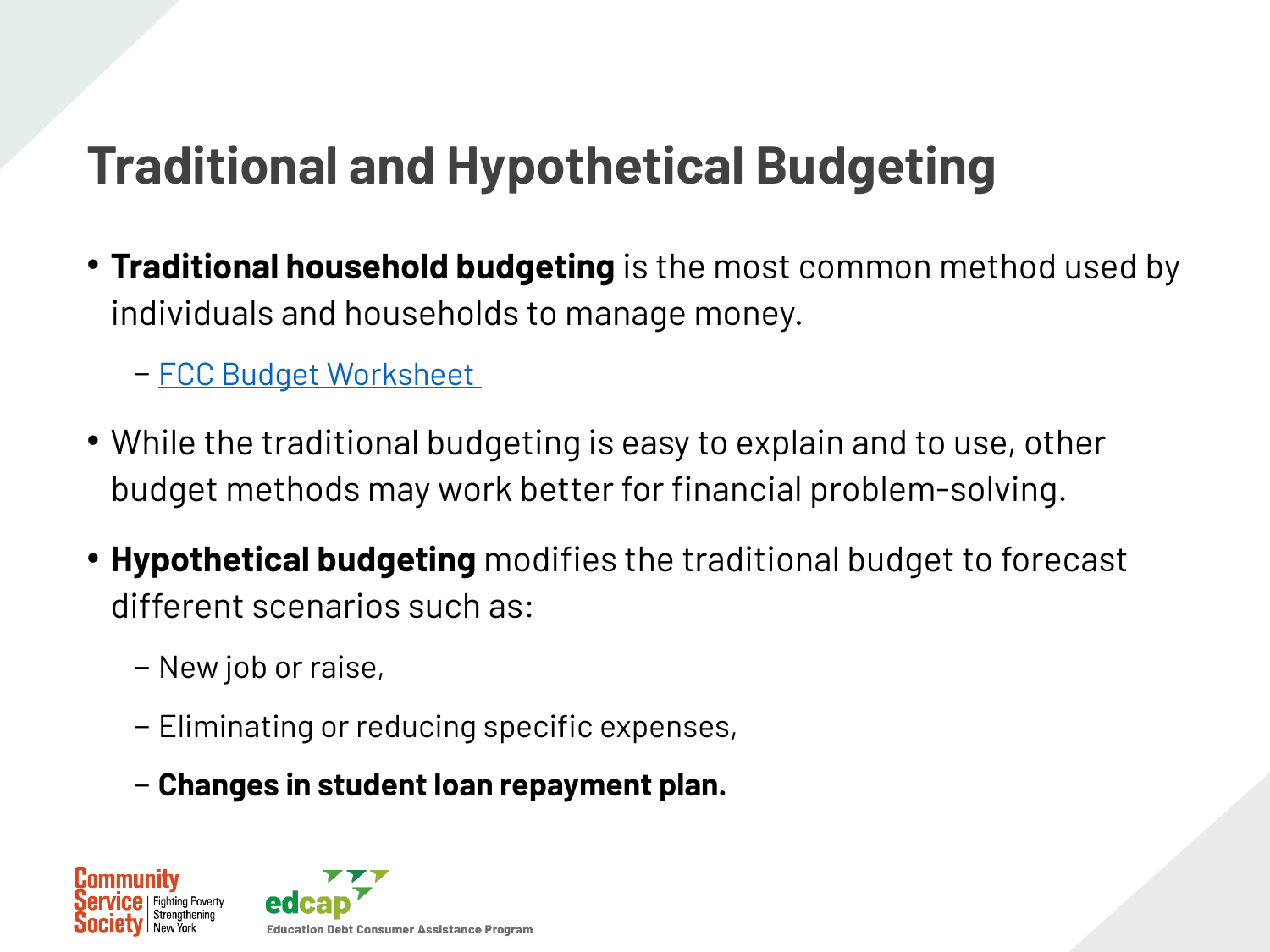

# Traditional and Hypothetical Budgeting
Traditional household budgeting is the most common method used by individuals and households to manage money.
FCC Budget Worksheet
While the traditional budgeting is easy to explain and to use, other budget methods may work better for financial problem-solving.
Hypothetical budgeting modifies the traditional budget to forecast different scenarios such as:
New job or raise,
Eliminating or reducing specific expenses,
Changes in student loan repayment plan.